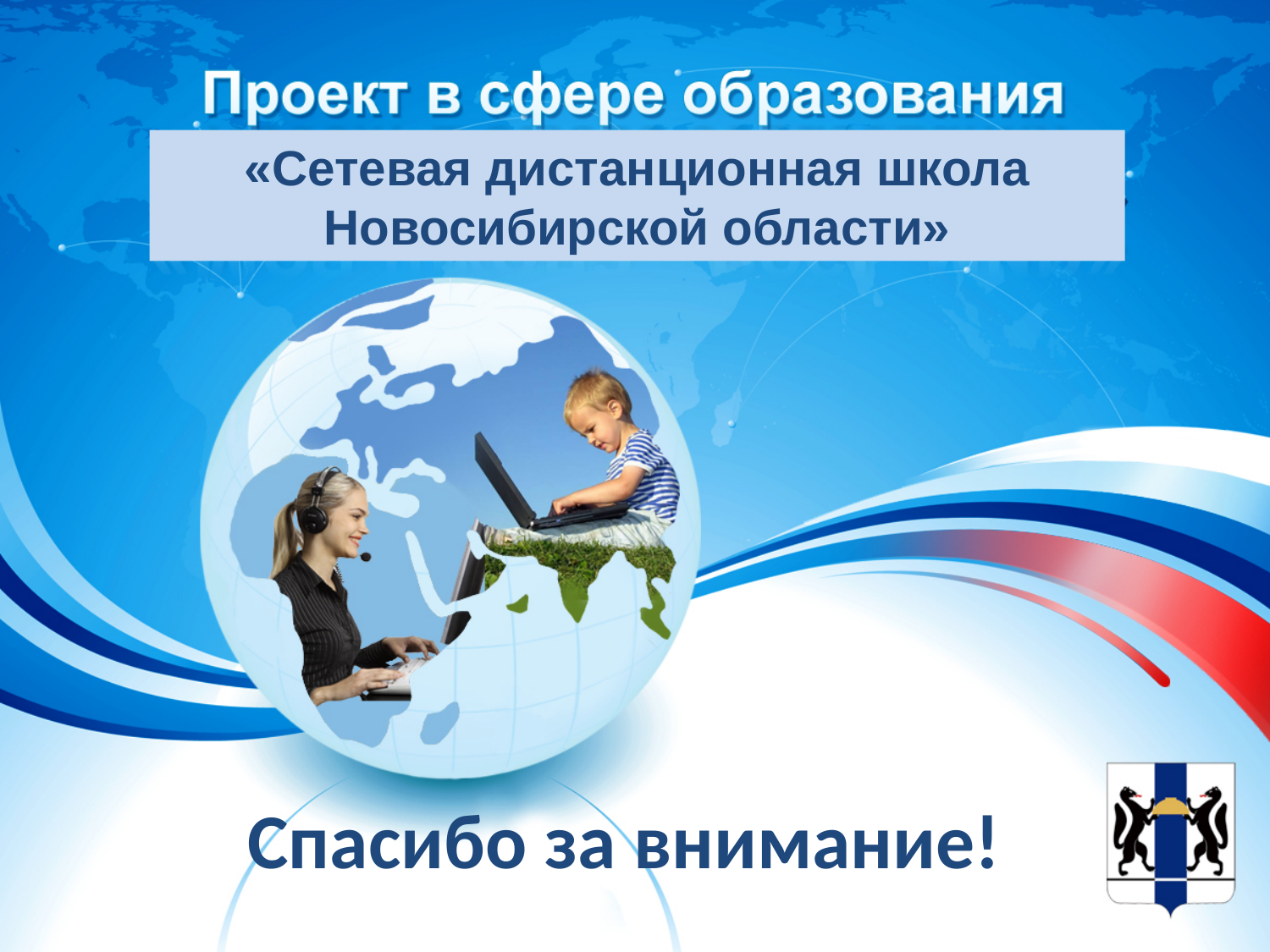

«Сетевая дистанционная школа Новосибирской области»
Спасибо за внимание!